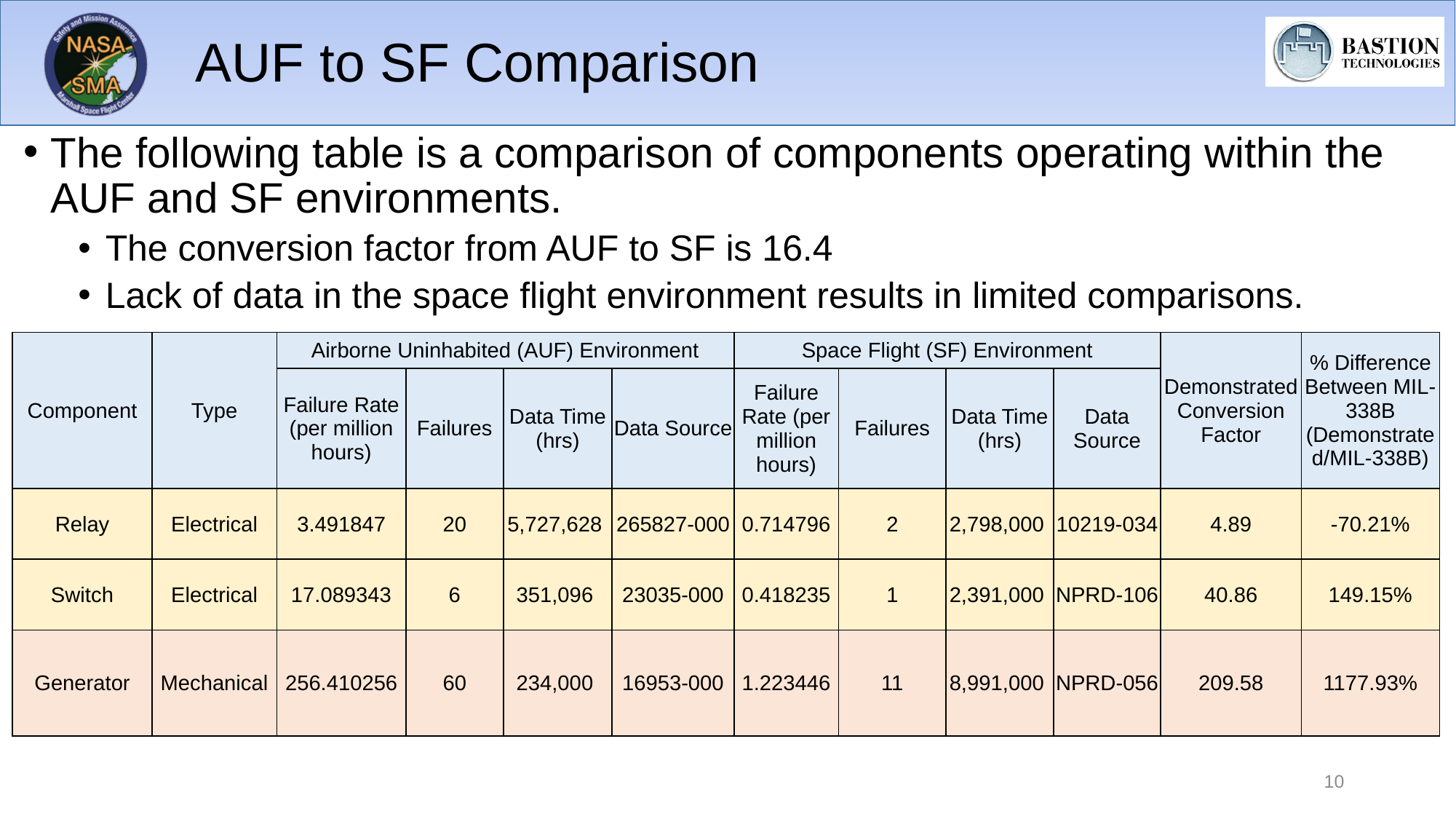

# AUF to SF Comparison
The following table is a comparison of components operating within the AUF and SF environments.
The conversion factor from AUF to SF is 16.4
Lack of data in the space flight environment results in limited comparisons.

| Component | Type | Airborne Uninhabited (AUF) Environment |  |  |  | Space Flight (SF) Environment |  |  |  | Demonstrated Conversion Factor | % Difference Between MIL-338B (Demonstrated/MIL-338B) |
| --- | --- | --- | --- | --- | --- | --- | --- | --- | --- | --- | --- |
|  |  | Failure Rate (per million hours) | Failures | Data Time (hrs) | Data Source | Failure Rate (per million hours) | Failures | Data Time (hrs) | Data Source |  |  |
| Relay | Electrical | 3.491847 | 20 | 5,727,628 | 265827-000 | 0.714796 | 2 | 2,798,000 | 10219-034 | 4.89 | -70.21% |
| Switch | Electrical | 17.089343 | 6 | 351,096 | 23035-000 | 0.418235 | 1 | 2,391,000 | NPRD-106 | 40.86 | 149.15% |
| Generator | Mechanical | 256.410256 | 60 | 234,000 | 16953-000 | 1.223446 | 11 | 8,991,000 | NPRD-056 | 209.58 | 1177.93% |
10